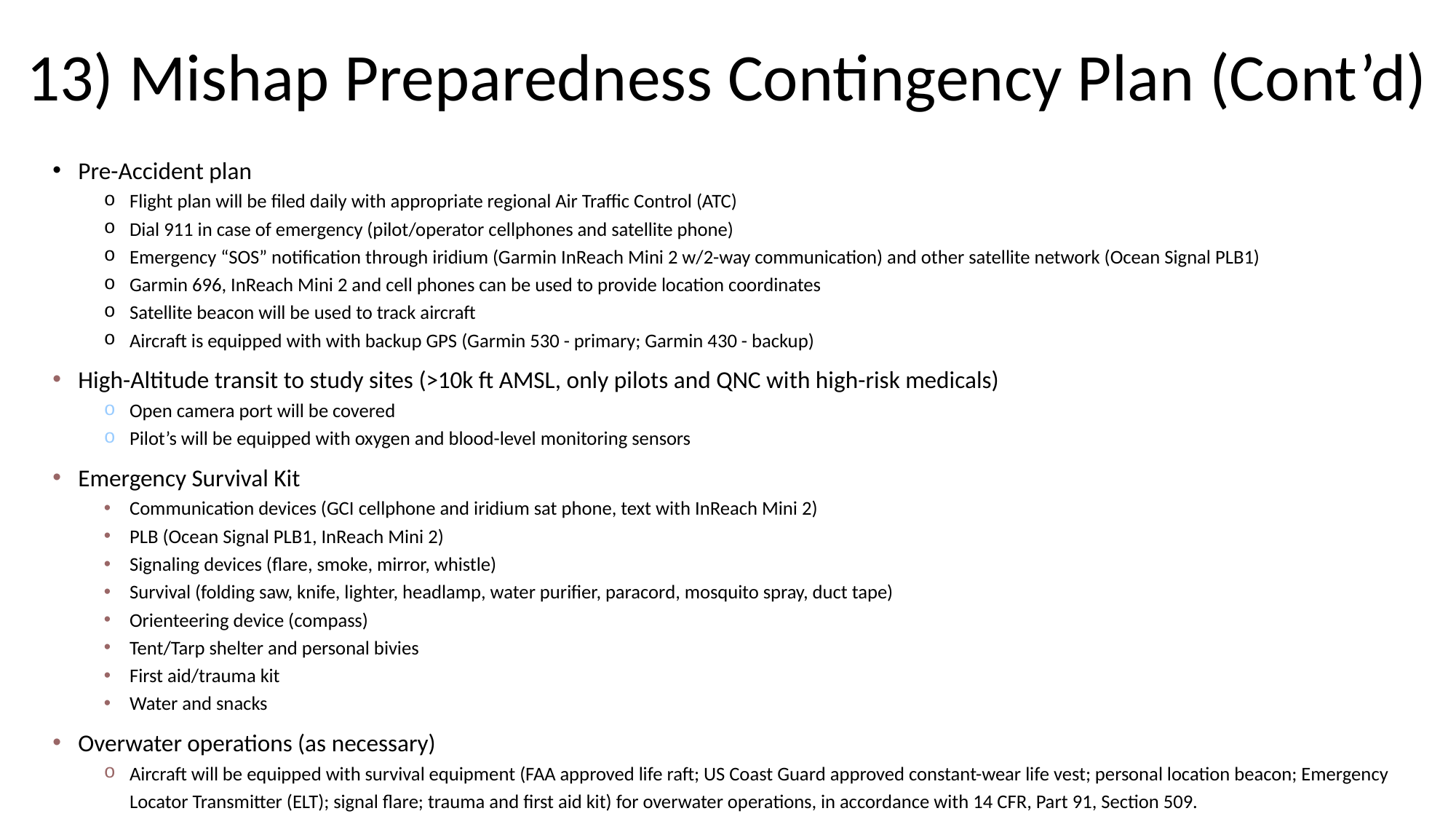

# 13) Mishap Preparedness Contingency Plan (Cont’d)
Pre-Accident plan
Flight plan will be filed daily with appropriate regional Air Traffic Control (ATC)
Dial 911 in case of emergency (pilot/operator cellphones and satellite phone)
Emergency “SOS” notification through iridium (Garmin InReach Mini 2 w/2-way communication) and other satellite network (Ocean Signal PLB1)
Garmin 696, InReach Mini 2 and cell phones can be used to provide location coordinates
Satellite beacon will be used to track aircraft
Aircraft is equipped with with backup GPS (Garmin 530 - primary; Garmin 430 - backup)
High-Altitude transit to study sites (>10k ft AMSL, only pilots and QNC with high-risk medicals)
Open camera port will be covered
Pilot’s will be equipped with oxygen and blood-level monitoring sensors
Emergency Survival Kit
Communication devices (GCI cellphone and iridium sat phone, text with InReach Mini 2)
PLB (Ocean Signal PLB1, InReach Mini 2)
Signaling devices (flare, smoke, mirror, whistle)
Survival (folding saw, knife, lighter, headlamp, water purifier, paracord, mosquito spray, duct tape)
Orienteering device (compass)
Tent/Tarp shelter and personal bivies
First aid/trauma kit
Water and snacks
Overwater operations (as necessary)
Aircraft will be equipped with survival equipment (FAA approved life raft; US Coast Guard approved constant-wear life vest; personal location beacon; Emergency Locator Transmitter (ELT); signal flare; trauma and first aid kit) for overwater operations, in accordance with 14 CFR, Part 91, Section 509.